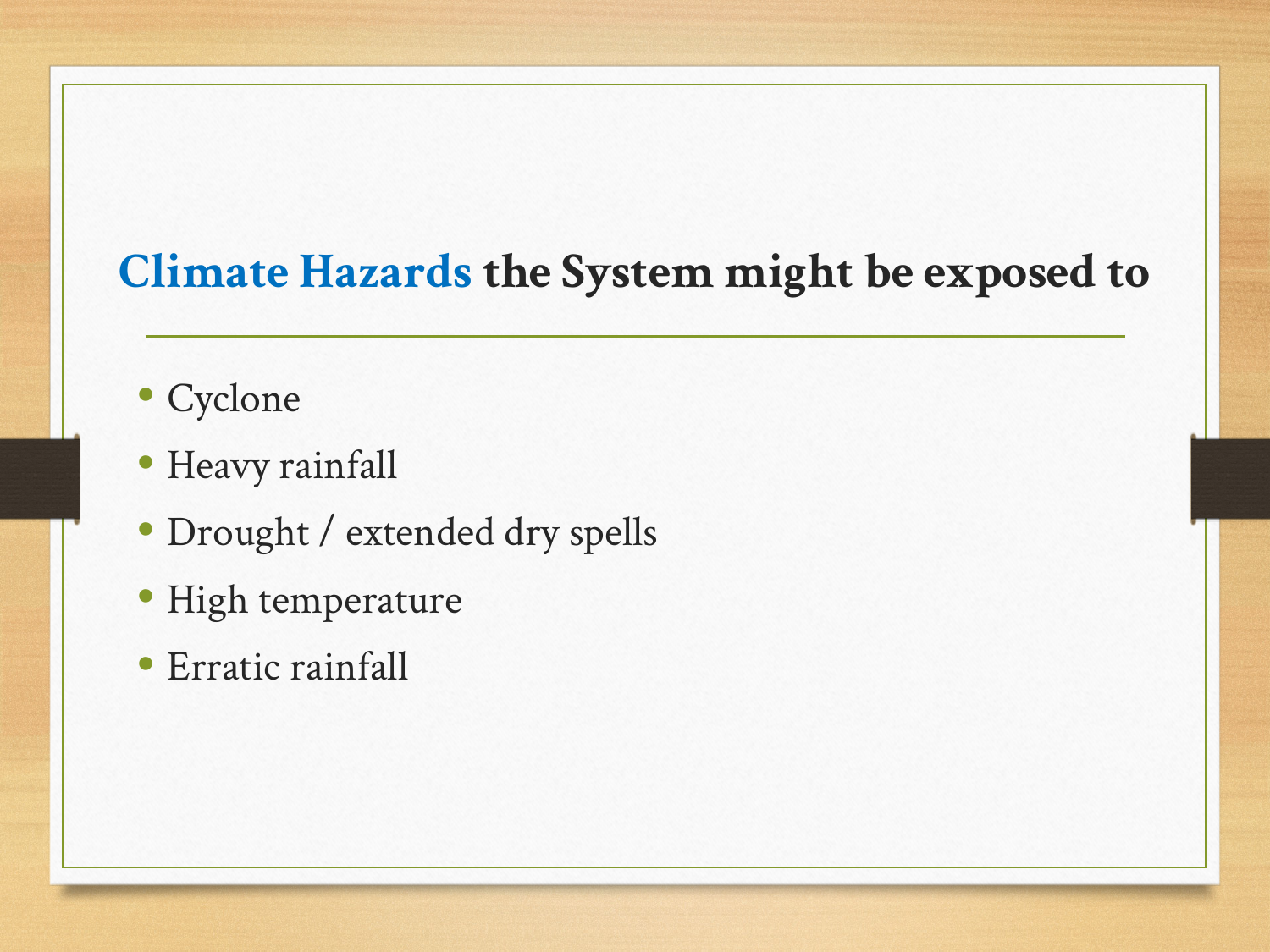

# Climate Hazards the System might be exposed to
Cyclone
Heavy rainfall
Drought / extended dry spells
High temperature
Erratic rainfall